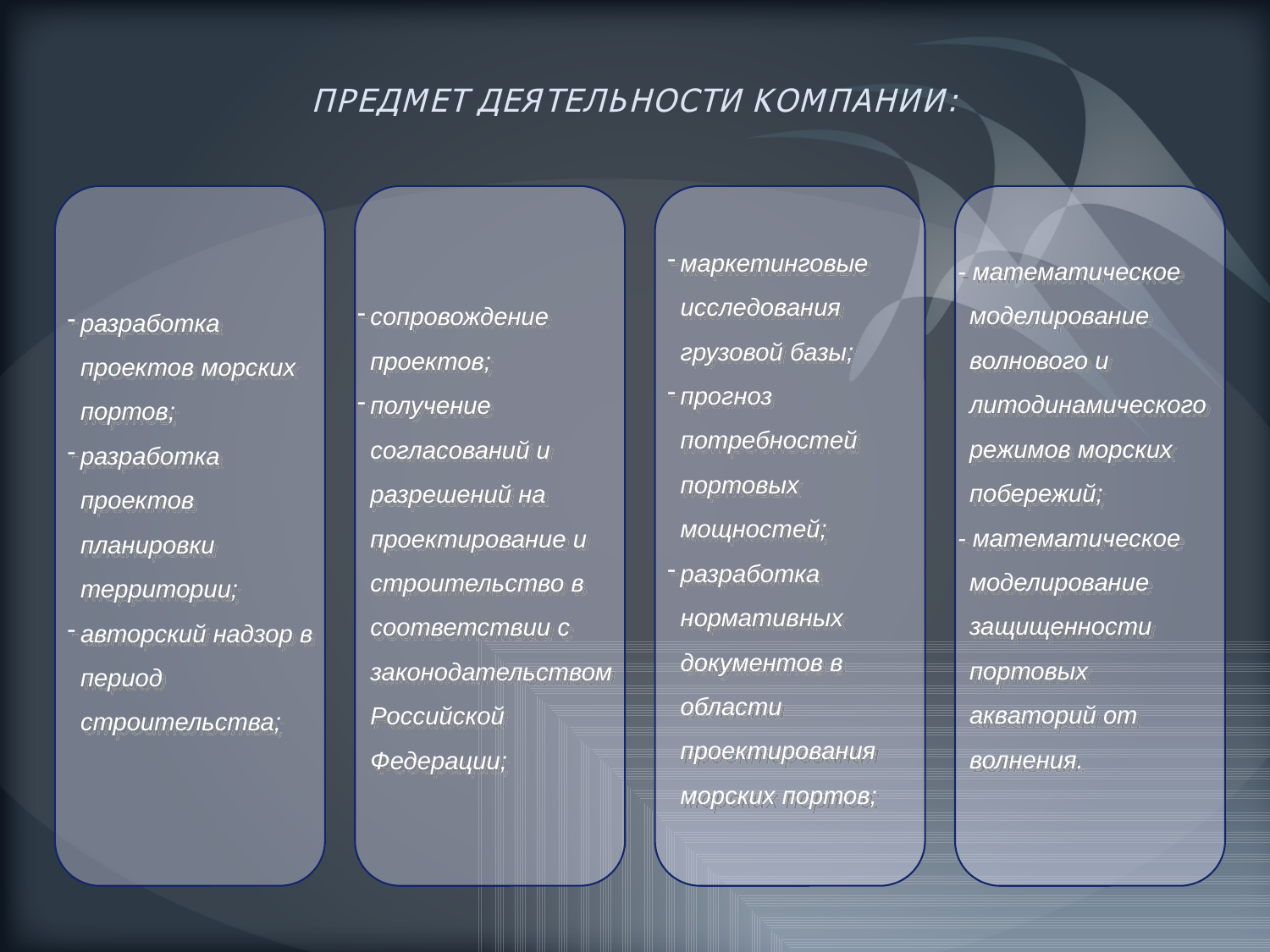

ПРЕДМЕТ ДЕЯТЕЛЬНОСТИ КОМПАНИИ:

маркетинговые исследования грузовой базы;
прогноз потребностей портовых мощностей;
разработка нормативных документов в области проектирования морских портов;
- математическое моделирование волнового и литодинамического режимов морских побережий;
- математическое моделирование защищенности портовых акваторий от волнения.
сопровождение проектов;
получение согласований и разрешений на проектирование и строительство в соответствии с законодательством Российской Федерации;
разработка проектов морских портов;
разработка проектов планировки территории;
авторский надзор в период строительства;